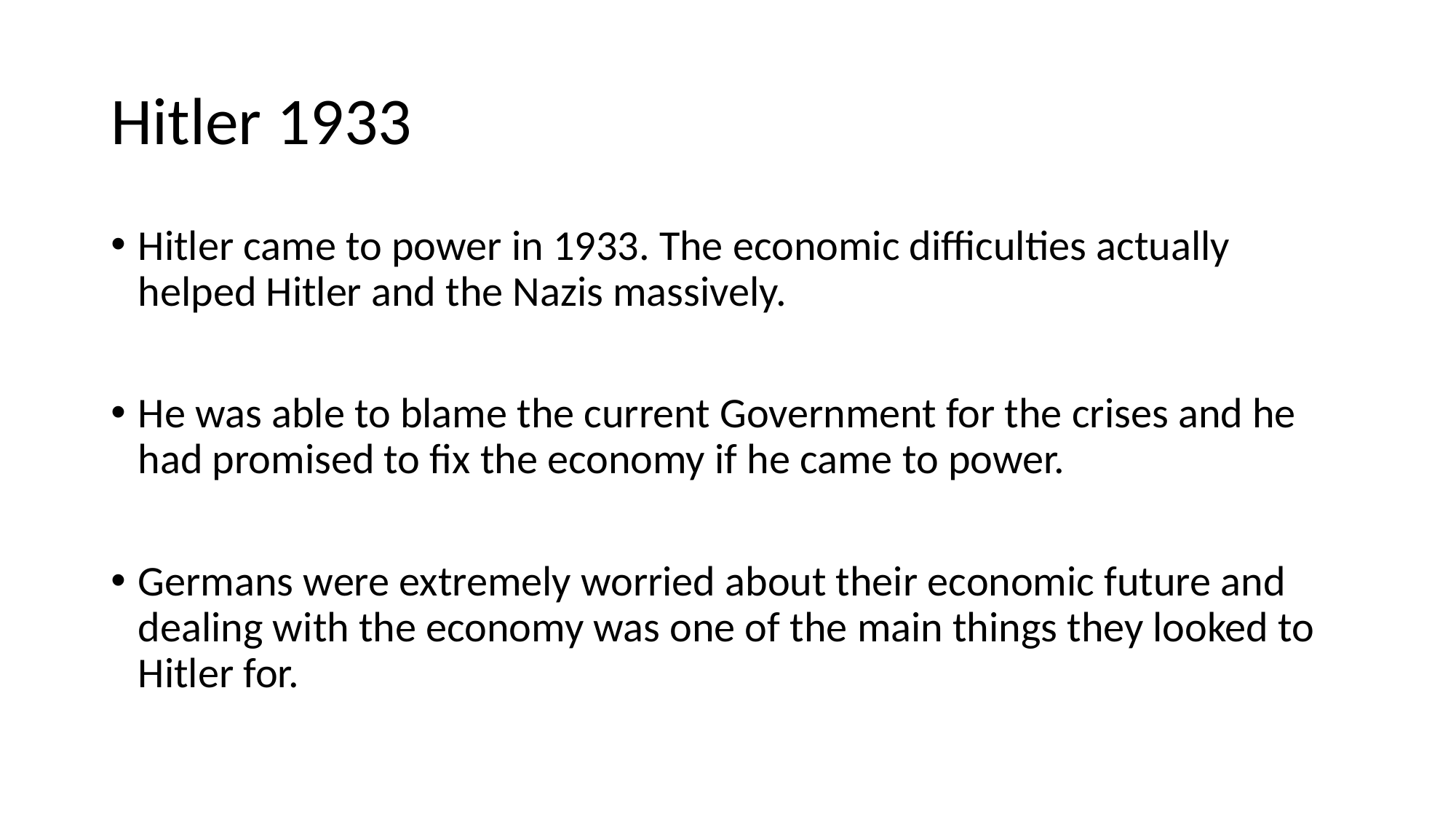

# Hitler 1933
Hitler came to power in 1933. The economic difficulties actually helped Hitler and the Nazis massively.

He was able to blame the current Government for the crises and he had promised to fix the economy if he came to power.

Germans were extremely worried about their economic future and dealing with the economy was one of the main things they looked to Hitler for.